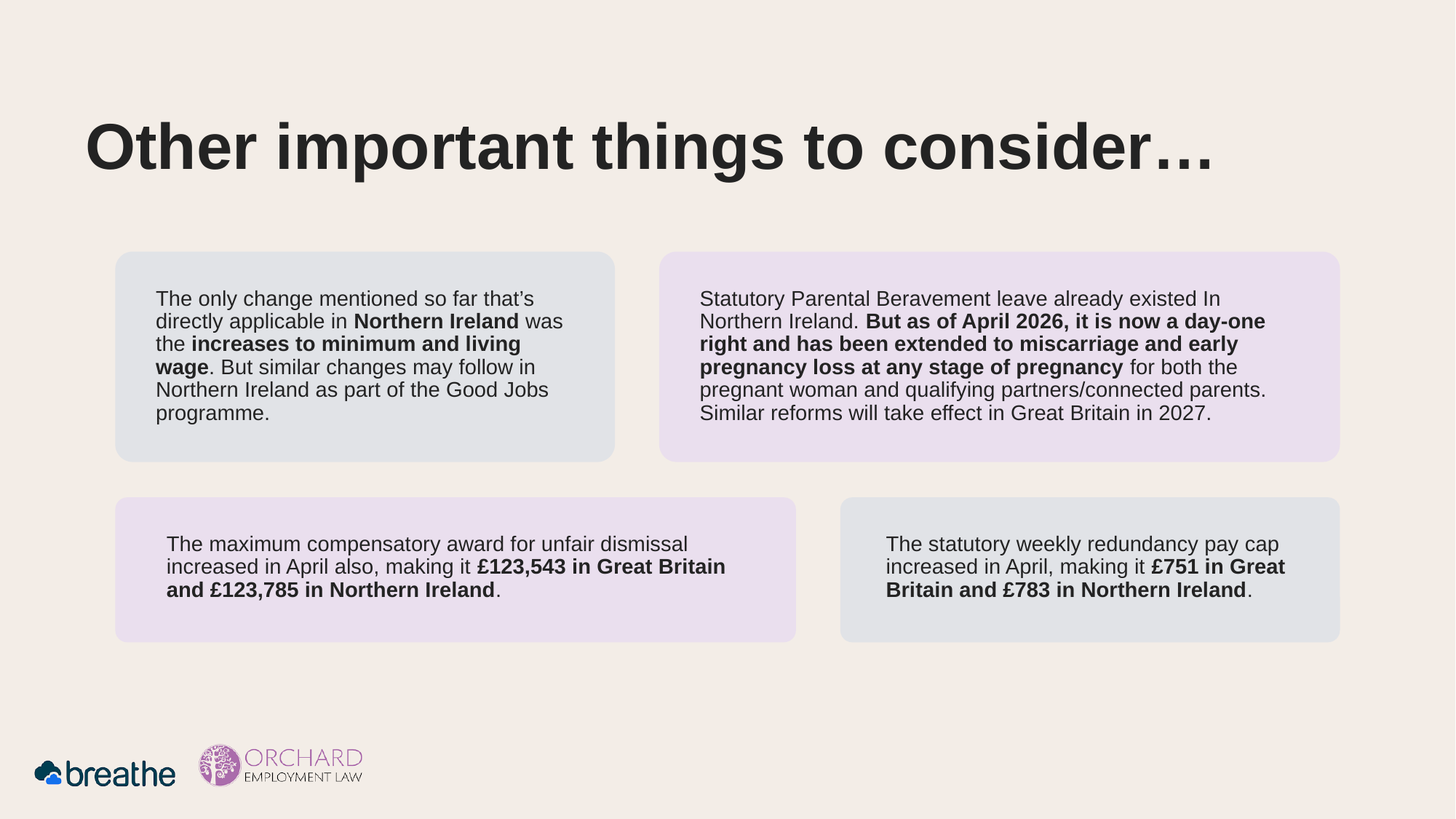

# Other important things to consider…

The only change mentioned so far that’s directly applicable in Northern Ireland was the increases to minimum and living wage. But similar changes may follow in Northern Ireland as part of the Good Jobs programme.
Statutory Parental Beravement leave already existed In Northern Ireland. But as of April 2026, it is now a day-one right and has been extended to miscarriage and early pregnancy loss at any stage of pregnancy for both the pregnant woman and qualifying partners/connected parents. Similar reforms will take effect in Great Britain in 2027.

The maximum compensatory award for unfair dismissal increased in April also, making it £123,543 in Great Britain and £123,785 in Northern Ireland.
The statutory weekly redundancy pay cap increased in April, making it £751 in Great Britain and £783 in Northern Ireland.